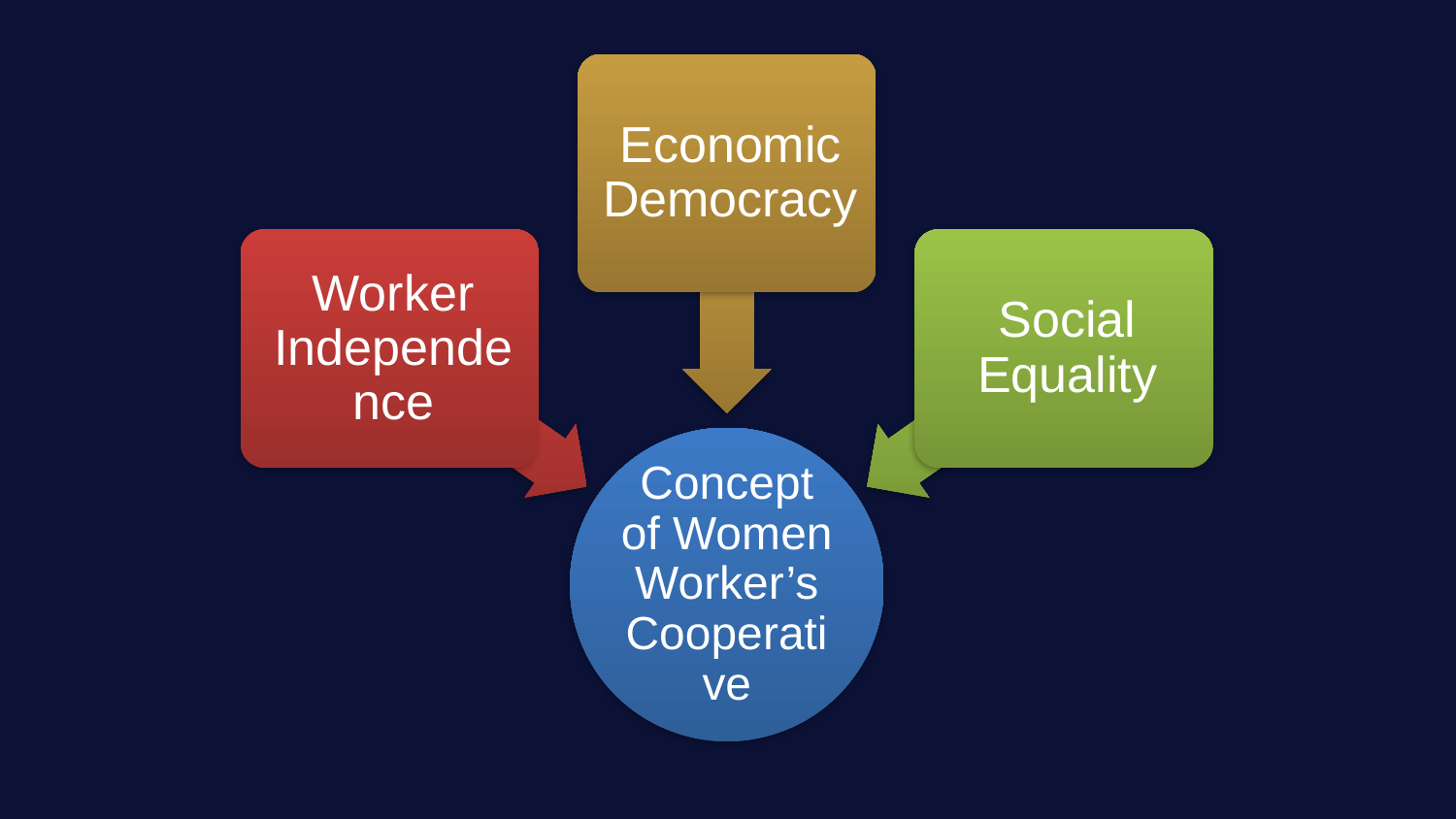

Concept of Women Worker’s Cooperative
Worker Independence
Economic Democracy
Social Equality